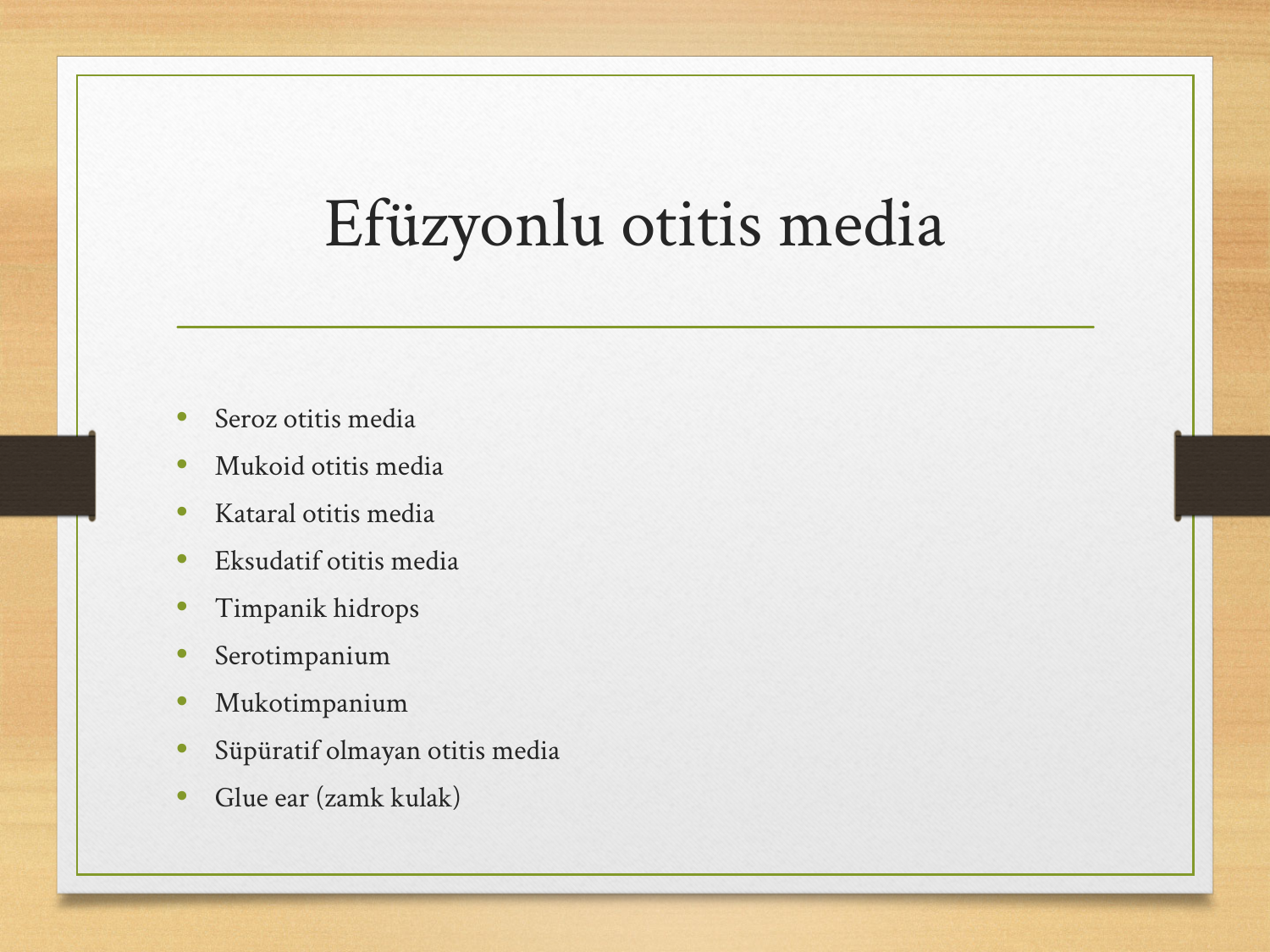

# Efüzyonlu otitis media

Seroz otitis media
Mukoid otitis media
Kataral otitis media
Eksudatif otitis media
Timpanik hidrops
Serotimpanium
Mukotimpanium
Süpüratif olmayan otitis media
Glue ear (zamk kulak)